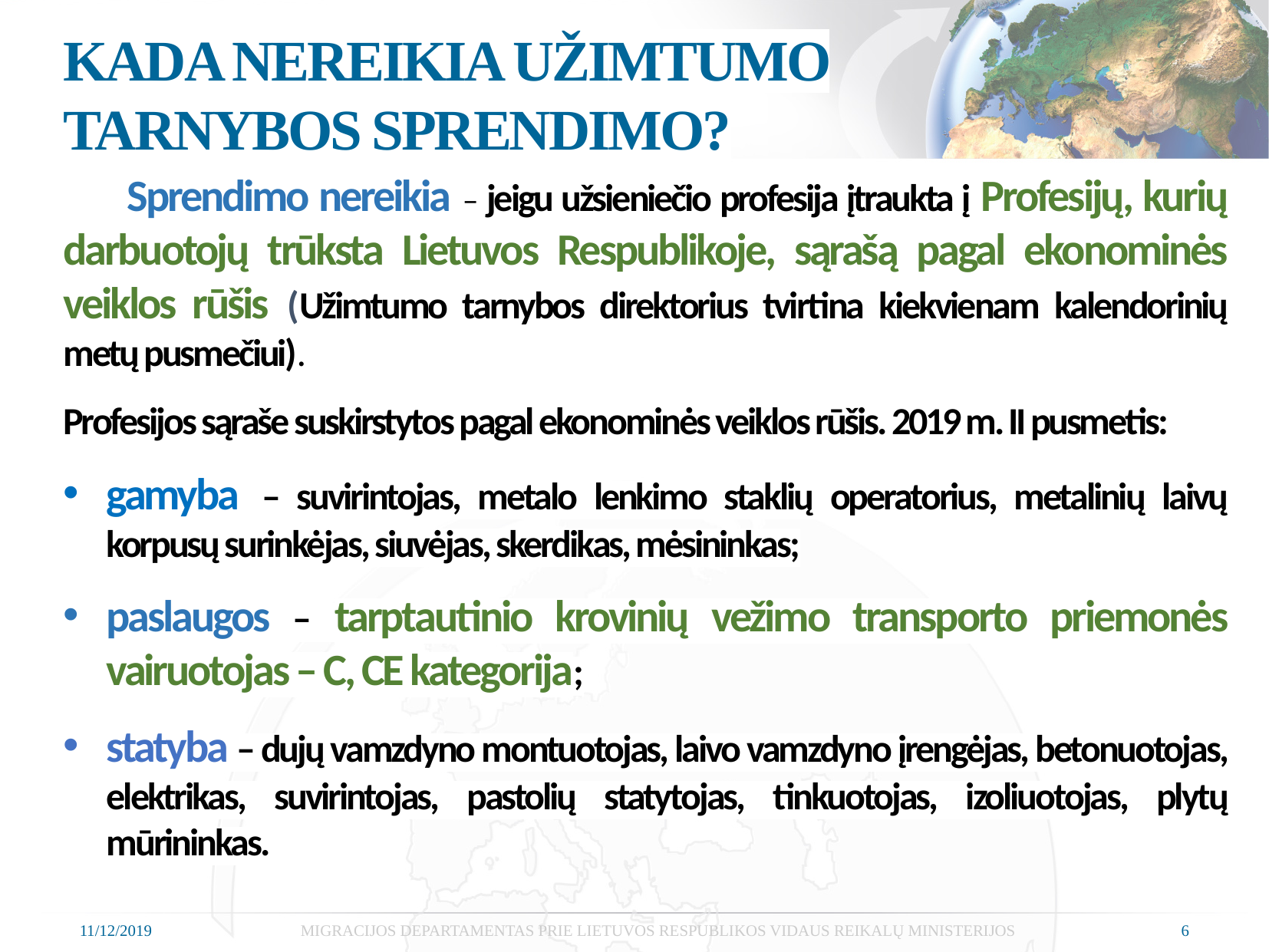

# KADA NEREIKIA UŽIMTUMO TARNYBOS SPRENDIMO?
      Sprendimo nereikia – jeigu užsieniečio profesija įtraukta į Profesijų, kurių darbuotojų trūksta Lietuvos Respublikoje, sąrašą pagal ekonominės veiklos rūšis (Užimtumo tarnybos direktorius tvirtina kiekvienam kalendorinių metų pusmečiui).
Profesijos sąraše suskirstytos pagal ekonominės veiklos rūšis. 2019 m. II pusmetis:
gamyba – suvirintojas, metalo lenkimo staklių operatorius, metalinių laivų korpusų surinkėjas, siuvėjas, skerdikas, mėsininkas;
paslaugos – tarptautinio krovinių vežimo transporto priemonės vairuotojas – C, CE kategorija;
statyba – dujų vamzdyno montuotojas, laivo vamzdyno įrengėjas, betonuotojas, elektrikas, suvirintojas, pastolių statytojas, tinkuotojas, izoliuotojas, plytų mūrininkas.

11/12/2019
MIGRACIJOS DEPARTAMENTAS PRIE LIETUVOS RESPUBLIKOS VIDAUS REIKALŲ MINISTERIJOS
6